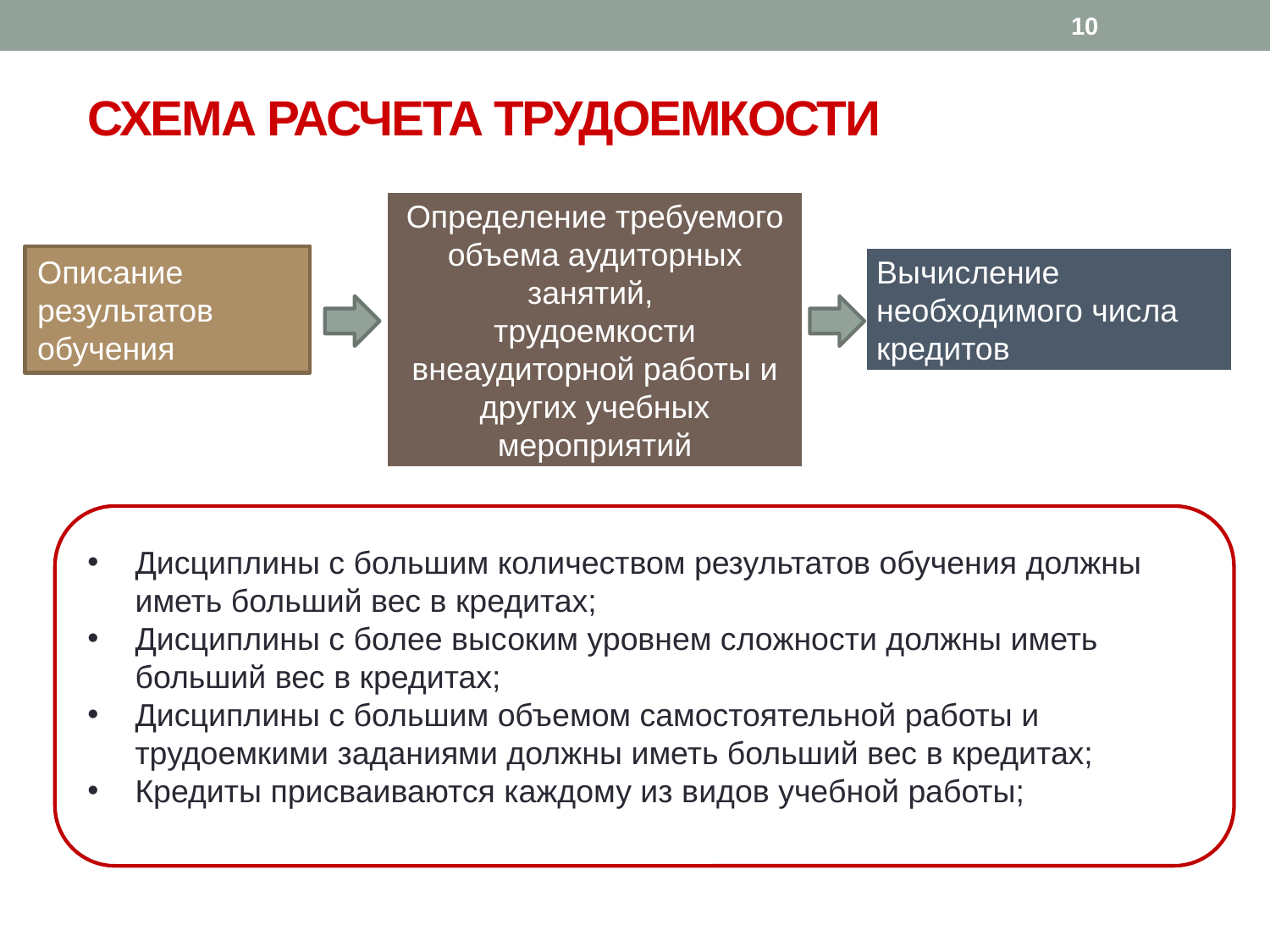

10
# СХЕМА РАСЧЕТА ТРУДОЕМКОСТИ
Определение требуемого объема аудиторных занятий,
трудоемкости внеаудиторной работы и других учебных мероприятий
Описание результатов обучения
Вычисление необходимого числа кредитов

Дисциплины с большим количеством результатов обучения должны иметь больший вес в кредитах;
Дисциплины с более высоким уровнем сложности должны иметь больший вес в кредитах;
Дисциплины с большим объемом самостоятельной работы и трудоемкими заданиями должны иметь больший вес в кредитах;
Кредиты присваиваются каждому из видов учебной работы;